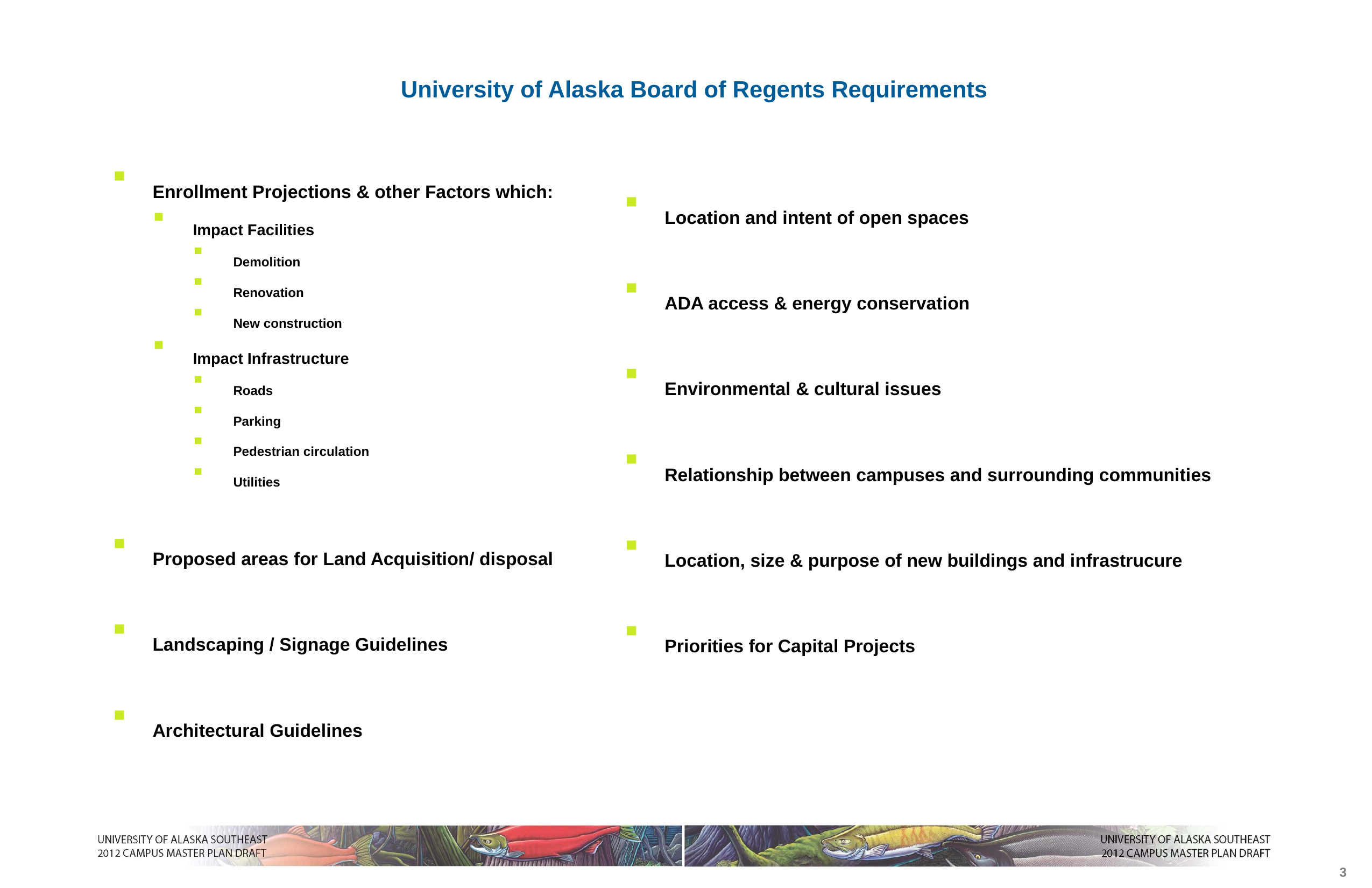

University of Alaska Board of Regents Requirements
Enrollment Projections & other Factors which:
Impact Facilities
Demolition
Renovation
New construction
Impact Infrastructure
Roads
Parking
Pedestrian circulation
Utilities

Proposed areas for Land Acquisition/ disposal

Landscaping / Signage Guidelines

Architectural Guidelines

Location and intent of open spaces

ADA access & energy conservation

Environmental & cultural issues

Relationship between campuses and surrounding communities

Location, size & purpose of new buildings and infrastrucure

Priorities for Capital Projects